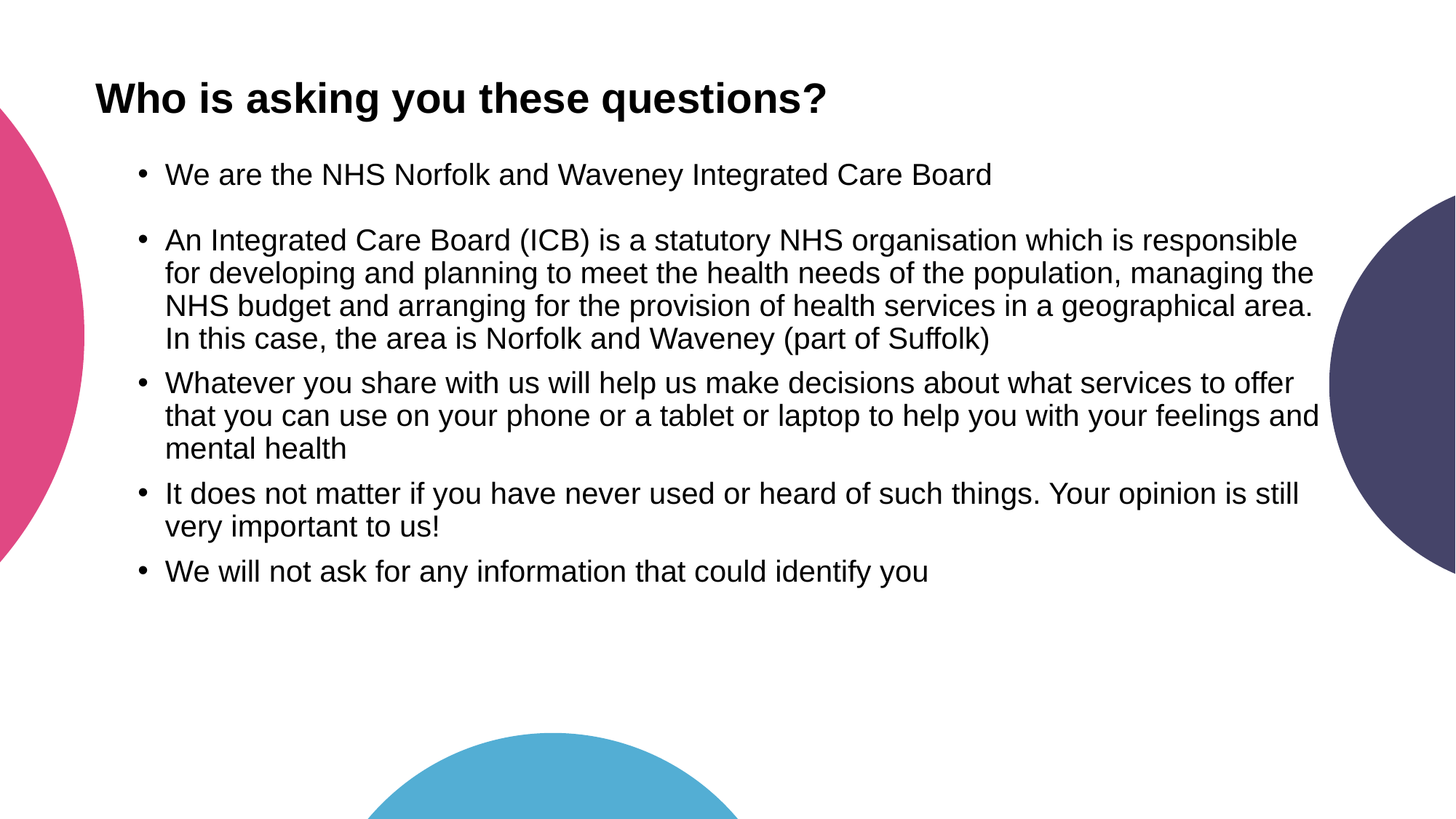

Who is asking you these questions?
We are the NHS Norfolk and Waveney Integrated Care Board

An Integrated Care Board (ICB) is a statutory NHS organisation which is responsible for developing and planning to meet the health needs of the population, managing the NHS budget and arranging for the provision of health services in a geographical area. In this case, the area is Norfolk and Waveney (part of Suffolk)
Whatever you share with us will help us make decisions about what services to offer that you can use on your phone or a tablet or laptop to help you with your feelings and mental health
It does not matter if you have never used or heard of such things. Your opinion is still very important to us!
We will not ask for any information that could identify you